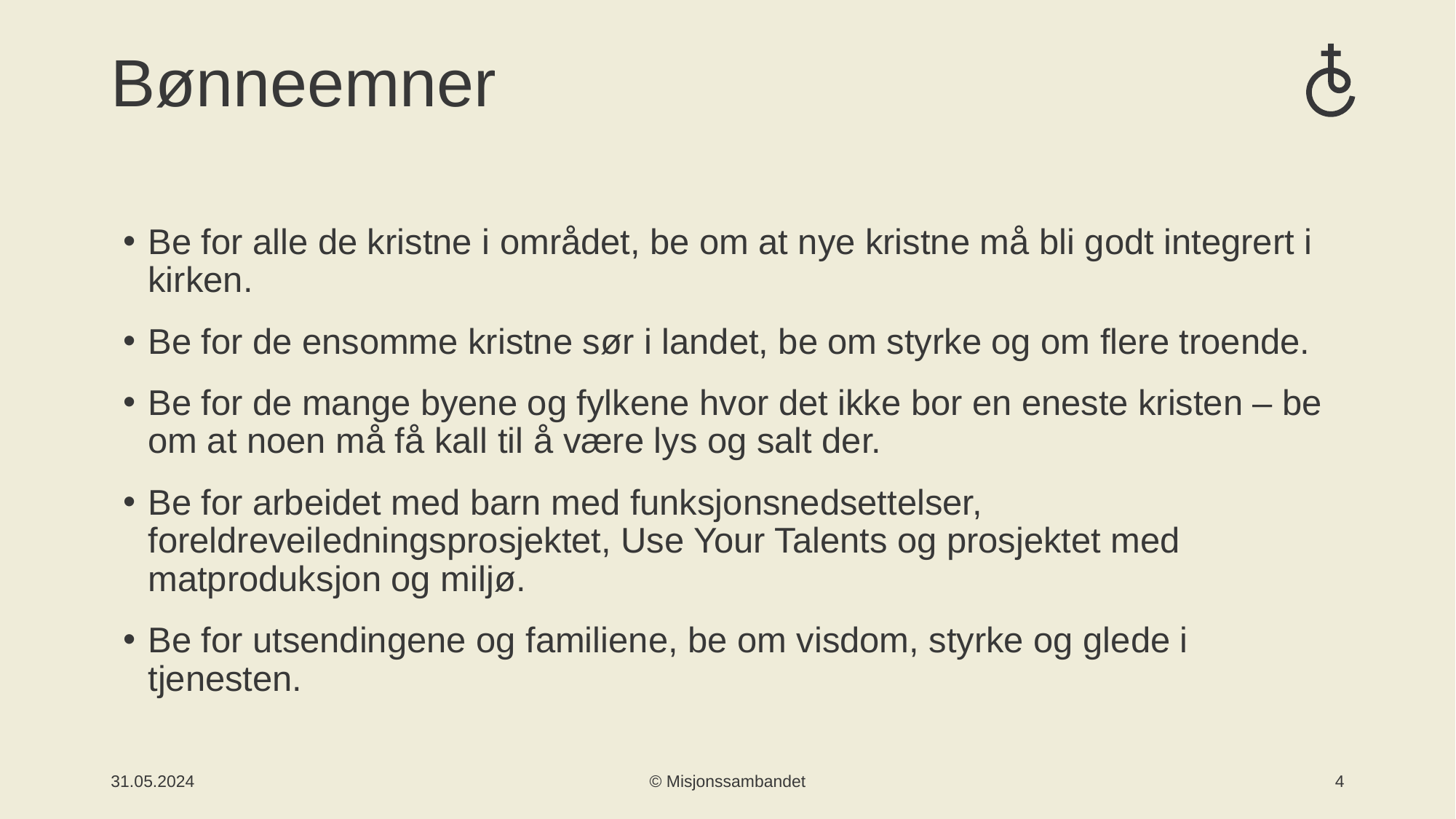

# Bønneemner
Be for alle de kristne i området, be om at nye kristne må bli godt integrert i kirken.
Be for de ensomme kristne sør i landet, be om styrke og om flere troende.
Be for de mange byene og fylkene hvor det ikke bor en eneste kristen – be om at noen må få kall til å være lys og salt der.
Be for arbeidet med barn med funksjonsnedsettelser, foreldreveiledningsprosjektet, Use Your Talents og prosjektet med matproduksjon og miljø.
Be for utsendingene og familiene, be om visdom, styrke og glede i tjenesten.
31.05.2024
© Misjonssambandet
4